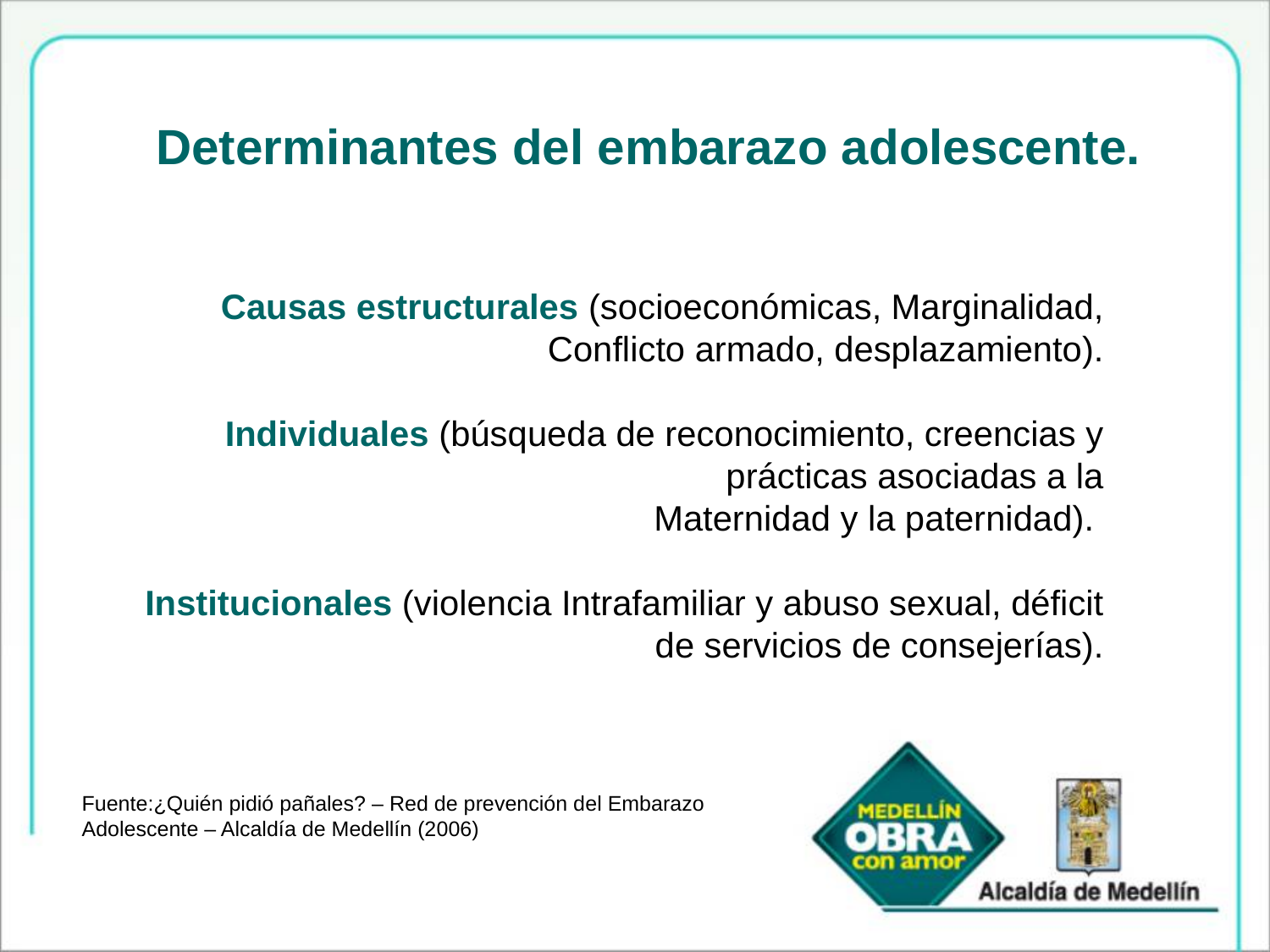

Determinantes del embarazo adolescente.
Causas estructurales (socioeconómicas, Marginalidad, Conflicto armado, desplazamiento).

Individuales (búsqueda de reconocimiento, creencias y prácticas asociadas a la
Maternidad y la paternidad).

Institucionales (violencia Intrafamiliar y abuso sexual, déficit de servicios de consejerías).
Fuente:¿Quién pidió pañales? – Red de prevención del Embarazo Adolescente – Alcaldía de Medellín (2006)